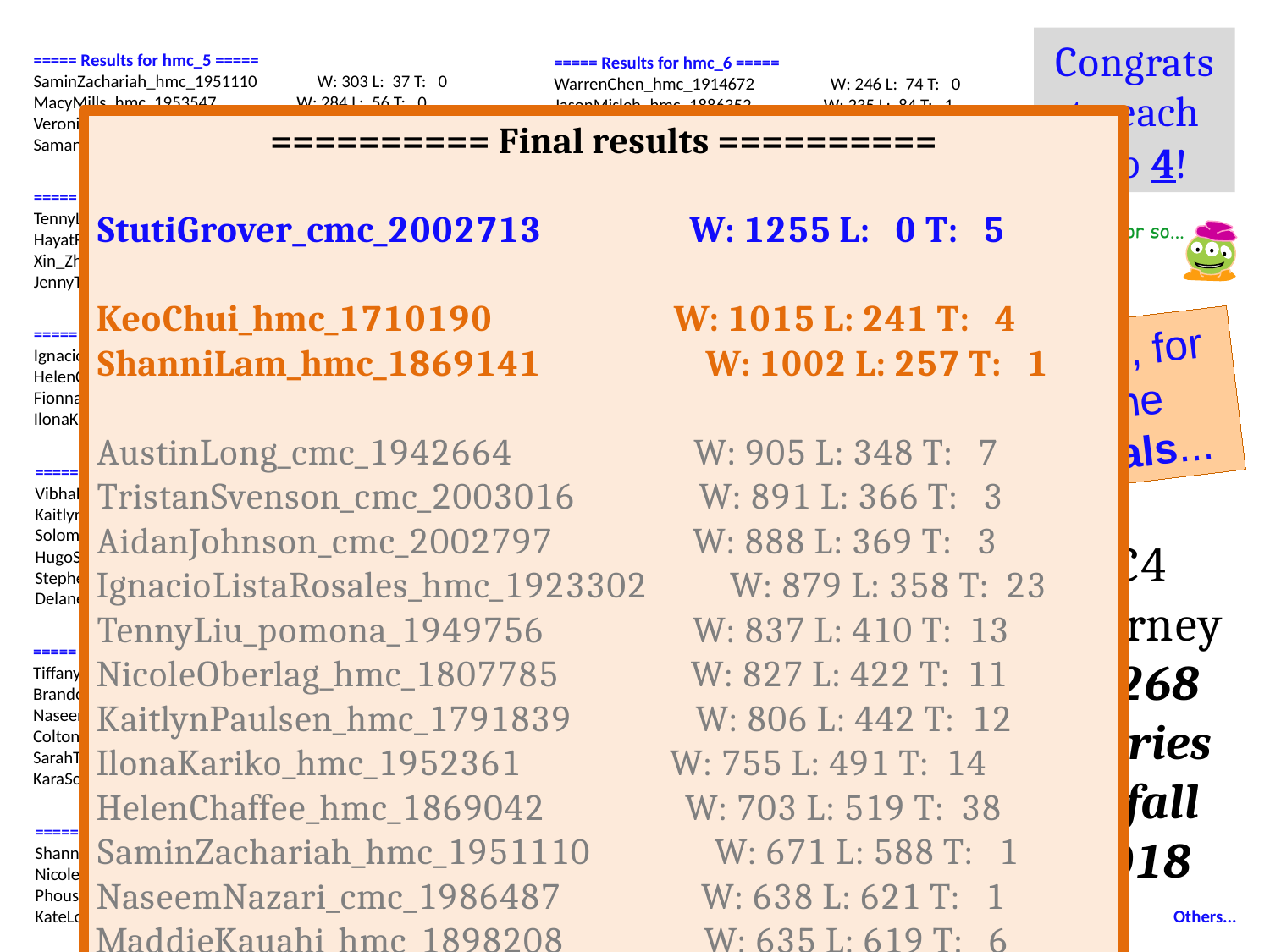

Congrats to each top 4!
===== Results for hmc_5 =====
SaminZachariah_hmc_1951110               W: 303 L:  37 T:   0
MacyMills_hmc_1953547                    W: 284 L:  56 T:   0
VeronicaShow_hmc_1718597                 W: 279 L:  61 T:   0
SamanthaMarquez_hmc_1907922              W: 270 L:  69 T:   1
===== Results for hmc_6 =====
WarrenChen_hmc_1914672                   W: 246 L:  74 T:   0
JasonMisleh_hmc_1886352                  W: 235 L:  84 T:   1
StephenMarzo_hmc_1903120                 W: 228 L:  90 T:   2
MariesaTeo_hmc_1908100                   W: 228 L:  92 T:   0
========== Final results ==========

StutiGrover_cmc_2002713                  W: 1255 L:   0 T:   5

KeoChui_hmc_1710190                      W: 1015 L: 241 T:   4
ShanniLam_hmc_1869141                    W: 1002 L: 257 T:   1

AustinLong_cmc_1942664                      W: 905 L: 348 T:   7
TristanSvenson_cmc_2003016               W: 891 L: 366 T:   3
AidanJohnson_cmc_2002797                 W: 888 L: 369 T:   3
IgnacioListaRosales_hmc_1923302          W: 879 L: 358 T:  23
TennyLiu_pomona_1949756                  W: 837 L: 410 T:  13
NicoleOberlag_hmc_1807785                W: 827 L: 422 T:  11
KaitlynPaulsen_hmc_1791839               W: 806 L: 442 T:  12
IlonaKariko_hmc_1952361                  W: 755 L: 491 T:  14
HelenChaffee_hmc_1869042                 W: 703 L: 519 T:  38
SaminZachariah_hmc_1951110               W: 671 L: 588 T:   1
NaseemNazari_cmc_1986487                 W: 638 L: 621 T:   1
MaddieKauahi_hmc_1898208                 W: 635 L: 619 T:   6
Fionna_hmc_1894718                                W: 635 L: 622 T:   3
BrendanTerry_pomona_1957793              W: 631 L: 625 T:   4
DaniHonan_cmc_1964427                    W: 628 L: 631 T:   1
JackieMcVay_scripps_1957121              W: 626 L: 629 T:   5
RomiElyashar_scripps_1955696             W: 624 L: 633 T:   3
EmilyKhouw_scripps_1937166               W: 622 L: 634 T:   4
RyanDrover_pitzer_1785920                W: 619 L: 639 T:   2
SafiaHassan_scripps_1849618              W: 614 L: 641 T:   5
AlexCollado_pomona_1980742               W: 613 L: 642 T:   5
VibhaRohilla_hmc_1957874                 W: 609 L: 645 T:   6
AnyaZimmermanSmith_cmc_1902647           W: 608 L: 648 T:   4
FrannyLin_cmc_1900107                    W: 608 L: 652 T:   0
ElizabethWickham_pomona_1952213          W: 606 L: 651 T:   3
KateLord_hmc_1923757                     W: 606 L: 652 T:   2
AdrienneJo_cmc_1955108                   W: 606 L: 652 T:   2
ColtonSmith_cmc_1958673                  W: 605 L: 653 T:   2
Nicholas_hmc_1948873                     W: 604 L: 653 T:   3
CharmaineLau_hmc_1919513                 W: 603 L: 655 T:   2
HannahDorris_pomona_1895073              W: 601 L: 652 T:   7
David_webb_1954131                       W: 574 L: 674 T:  12
Xin_pomona_1954924                       W: 573 L: 644 T:  43
VeronicaShow_hmc_1718597                 W: 563 L: 685 T:  12
MadeleineMasserFrye_hmc_1883259          W: 543 L: 701 T:  16
WarrenChen_hmc_1914672                   W: 543 L: 715 T:   2
WingChow_webb_1958744                    W: 541 L: 700 T:  19
AlfredSimetnal_hmc_2004489               W: 539 L: 721 T:   0
BrandonRuiz_cmc_1954433                  W: 535 L: 723 T:   2
AndyYe_cmc_1892450                       W: 534 L: 724 T:   2
JasonMisleh_hmc_1886352                  W: 534 L: 724 T:   2
JasperTsai_pitzer_1945771                W: 532 L: 728 T:   0
MariesaTeo_hmc_1908100                   W: 531 L: 726 T:   3
TiffanyTeng_cmc_1957275                  W: 529 L: 730 T:   1
SamuelSoo_cmc_2004020                    W: 525 L: 733 T:   2
JackViani_cmc_1957020                    W: 525 L: 734 T:   1
JeffreyZhong_webb_1862980                W: 524 L: 734 T:   2
BenjaminLucero_pitzer_1848987            W: 522 L: 736 T:   2
BrandonTuckerMitchell_cmc_1895411        W: 522 L: 736 T:   2
SamanthaMarquez_hmc_1907922              W: 522 L: 738 T:   0
JenniferMace_cmc_1740743                 W: 521 L: 733 T:   6
CarolineHoughton_cmc_1957184             W: 520 L: 739 T:   1
StephenMarzo_hmc_1903120                 W: 517 L: 742 T:   1
PhousawanhPeaungvongpakdy_hmc_1909357    W: 512 L: 746 T:   2
FaustineShuFu_cmc_1901504                W: 510 L: 750 T:   0
DavenCrossland_pitzer_1956414            W: 510 L: 750 T:   0
WALTERBROSTROM_cmc_1957562               W: 506 L: 753 T:   1
MacyMills_hmc_1953547                    W: 500 L: 755 T:   5
AnneLofgren_webb_1849208                 W: 498 L: 746 T:  16
JennyThompson_pomona_1866357             W: 497 L: 745 T:  18
HayatRamzi_pomona_1960126                W: 445 L: 797 T:  18
===== Results for pomona_1 =====
TennyLiu_pomona_1949756                  W: 191 L:  39 T:  10
HayatRamzi_pomona_1960126                W: 180 L:  50 T:  10
Xin_Zhang_pomona_1954924                 W: 166 L:  54 T:  20
JennyThompson_pomona_1866357             W: 163 L:  74 T:   3
===== Results for cmc_4 =====
SamuelSoo_cmc_2004020                    W: 259 L:  81 T:   0
FaustineShuFu_cmc_1901504                W: 255 L:  85 T:   0
JackViani_cmc_1957020                    W: 252 L:  88 T:   0
WALTERBROSTROM_cmc_1957562               W: 252 L:  88 T:   0
SaviRathi_cmc_1819425                    W: 251 L:  89 T:   0
CharlesMangum_cmc_1954851                W: 249 L:  91 T:   0
or so...

===== Results for hmc_2 =====
IgnacioListaRosales_hmc_1923302          W: 287 L:  52 T:   1
HelenChaffee_hmc_1869042                 W: 247 L:  87 T:   6
Fionna_hmc_1894718                       W: 238 L:  99 T:   3
IlonaKariko_hmc_1952361                  W: 233 L: 104 T:   3
And, for the finals...
===== Results for pitzer =====
DavenCrossland_pitzer_1956414            W: 200 L:  60 T:   0
BenjaminLucero_pitzer_1848987            W: 199 L:  61 T:   0
RyanDrover_pitzer_1785920                W: 198 L:  62 T:   0
JasperTsai_pitzer_1945771                W: 198 L:  62 T:   0
EliFujita_pitzer_1849864                 W: 196 L:  64 T:   0
===== Results for hmc_1 =====
VibhaRohilla_hmc_1957874                 W: 260 L:  80 T:   0
KaitlynPaulsen_hmc_1791839               W: 252 L:  88 T:   0
SolomonValoreCaplan_hmc_1951493          W: 242 L:  98 T:   0
HugoSo_hmc_1876268                       W: 230 L: 110 T:   0
StephenGross_hmc_1698315                 W: 223 L: 114 T:   3
DelaneyCohn_hmc_1894260                  W: 220 L: 119 T:   1
===== Results for scripps =====
RomiElyashar_scripps_1955696             W: 267 L: 111 T:   2
SafiaHassan_scripps_1849618              W: 261 L: 118 T:   1
EmilyKhouw_scripps_1937166               W: 261 L: 118 T:   1
JackieMcVay_scripps_1957121              W: 261 L: 119 T:   0
PaigeBrodrick_scripps_1954766            W: 260 L: 119 T:   1
 C4 Tourney ~ 268 entries in fall 2018
===== Results for cmc_3 =====
TiffanyTeng_cmc_1957275                  W: 248 L:  90 T:   2
BrandonRuiz_cmc_1954433                  W: 246 L:  92 T:   2
NaseemNazari_cmc_1986487                 W: 242 L:  98 T:   0
ColtonSmith_cmc_1958673                  W: 241 L:  77 T:  22
SarahTritschler_cmc_1769389              W: 239 L: 100 T:   1
KaraSchachter_cmc_1901326                W: 237 L: 103 T:   0
===== Results for pomona_2 =====
HannahDorris_pomona_1895073              W: 177 L:  63 T:   0
AlexCollado_pomona_1980742               W: 174 L:  64 T:   2
ElizabethWickham_pomona_1952213          W: 171 L:  69 T:   0
BrendanTerry_pomona_1957793              W: 168 L:  72 T:   0
===== Results for hmc_3 =====
ShanniLam_hmc_1869141                    W: 298 L:  42 T:   0
NicoleOberlag_hmc_1807785                W: 241 L:  99 T:   0
PhousawanhPeaungvongpakdy_hmc_1909357    W: 224 L: 116 T:   0
KateLord_hmc_1923757                     W: 216 L: 124 T:   0
===== Results for cmc_5 =====
StutiGrover_cmc_2002713                  W: 338 L:   2 T:   0
AndyYe_cmc_1892450                       W: 218 L: 122 T:   0
AnyaZimmermanSmith_cmc_1902647           W: 217 L: 123 T:   0
AdrienneJo_cmc_1955108                   W: 217 L: 123 T:   0
Others...